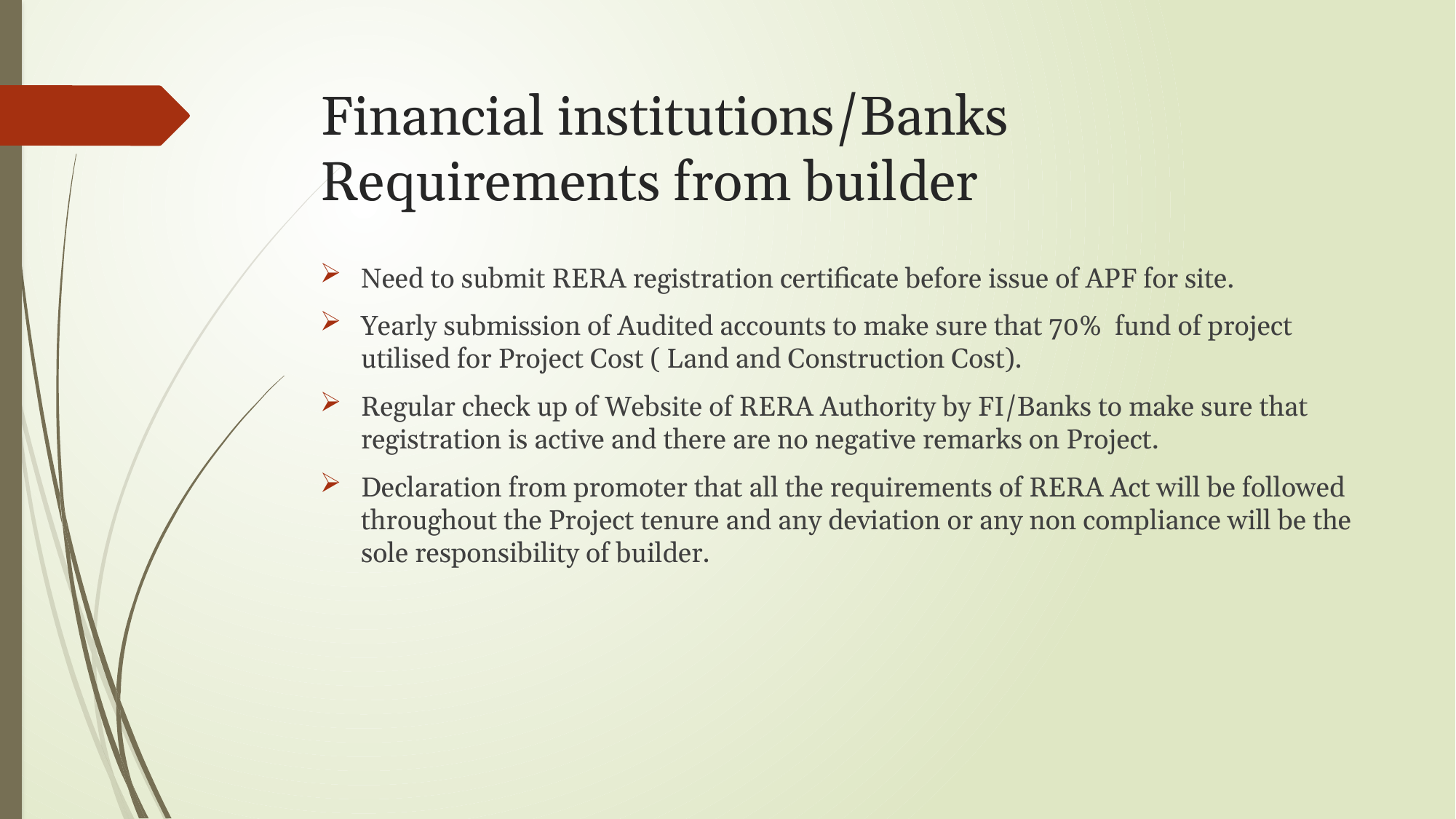

# Financial institutions/Banks Requirements from builder
Need to submit RERA registration certificate before issue of APF for site.
Yearly submission of Audited accounts to make sure that 70%  fund of project utilised for Project Cost ( Land and Construction Cost).
Regular check up of Website of RERA Authority by FI/Banks to make sure that registration is active and there are no negative remarks on Project.
Declaration from promoter that all the requirements of RERA Act will be followed throughout the Project tenure and any deviation or any non compliance will be the sole responsibility of builder.